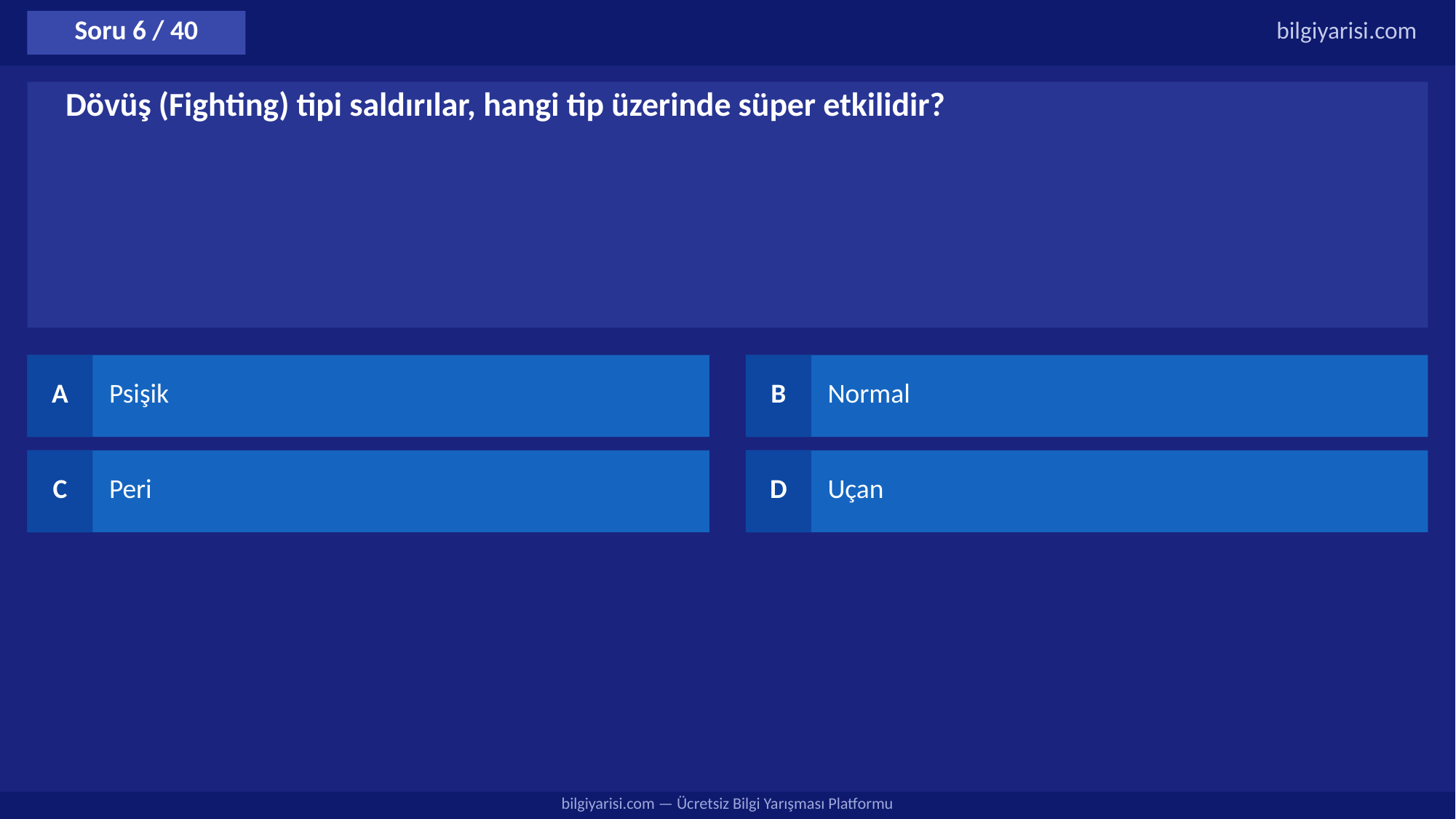

Soru 6 / 40
bilgiyarisi.com

Dövüş (Fighting) tipi saldırılar, hangi tip üzerinde süper etkilidir?

A
Psişik

B
Normal

C
Peri

D
Uçan
bilgiyarisi.com — Ücretsiz Bilgi Yarışması Platformu